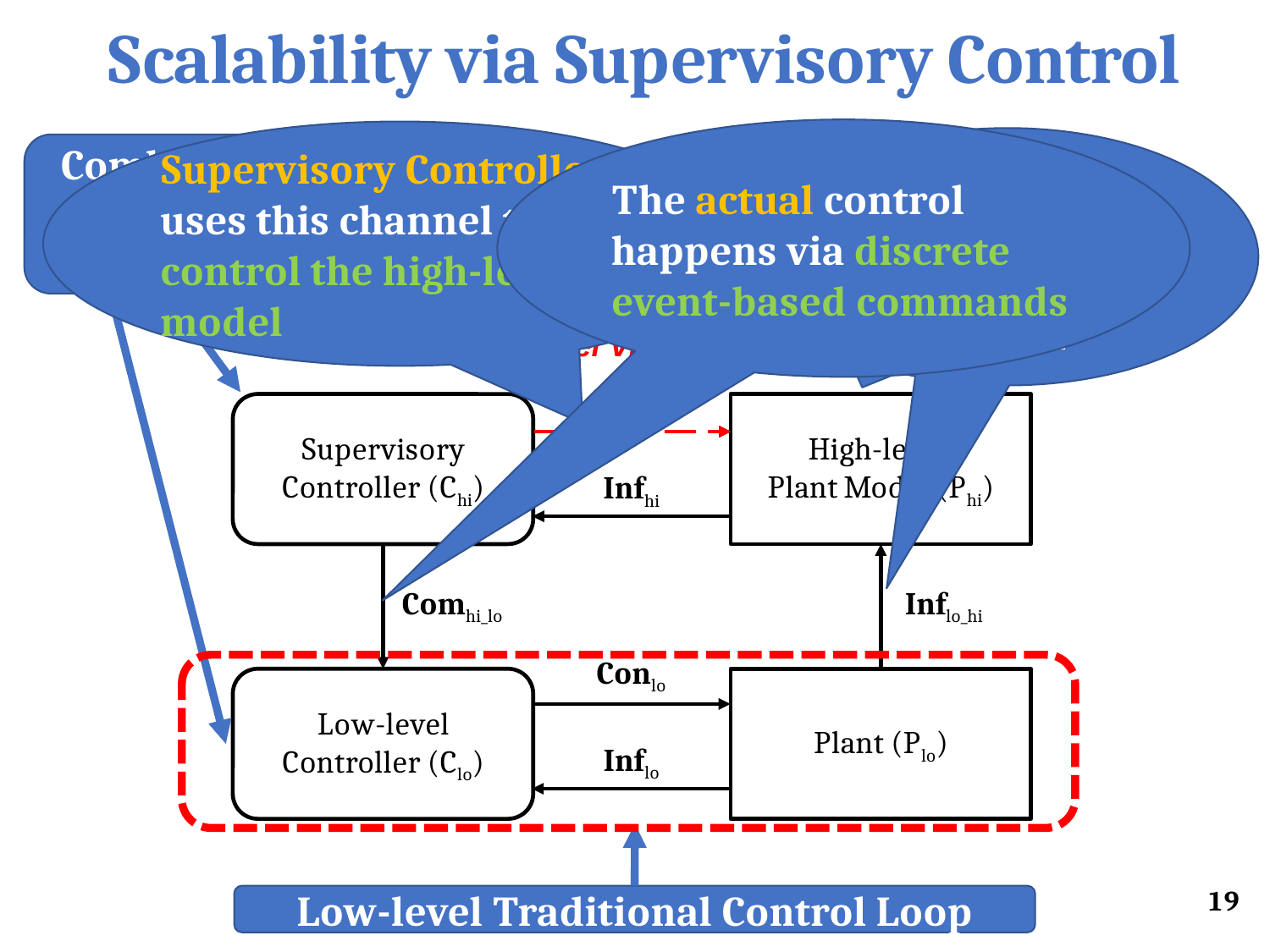

Scalability via Supervisory Control
The actual control happens via discrete event-based commands
Supervisory Controller uses this channel to control the high-level model
Information channel to update the high-level model
Combining logic with discrete dynamics
Represents an abstraction of the Plant

High-level Virtual Control
Conhi
Infhi
Supervisory Controller (Chi)
High-level
Plant Model (Phi)
Comhi_lo
Inflo_hi
Conlo
Inflo

Low-level Controller (Clo)
Plant (Plo)
19
Low-level Traditional Control Loop